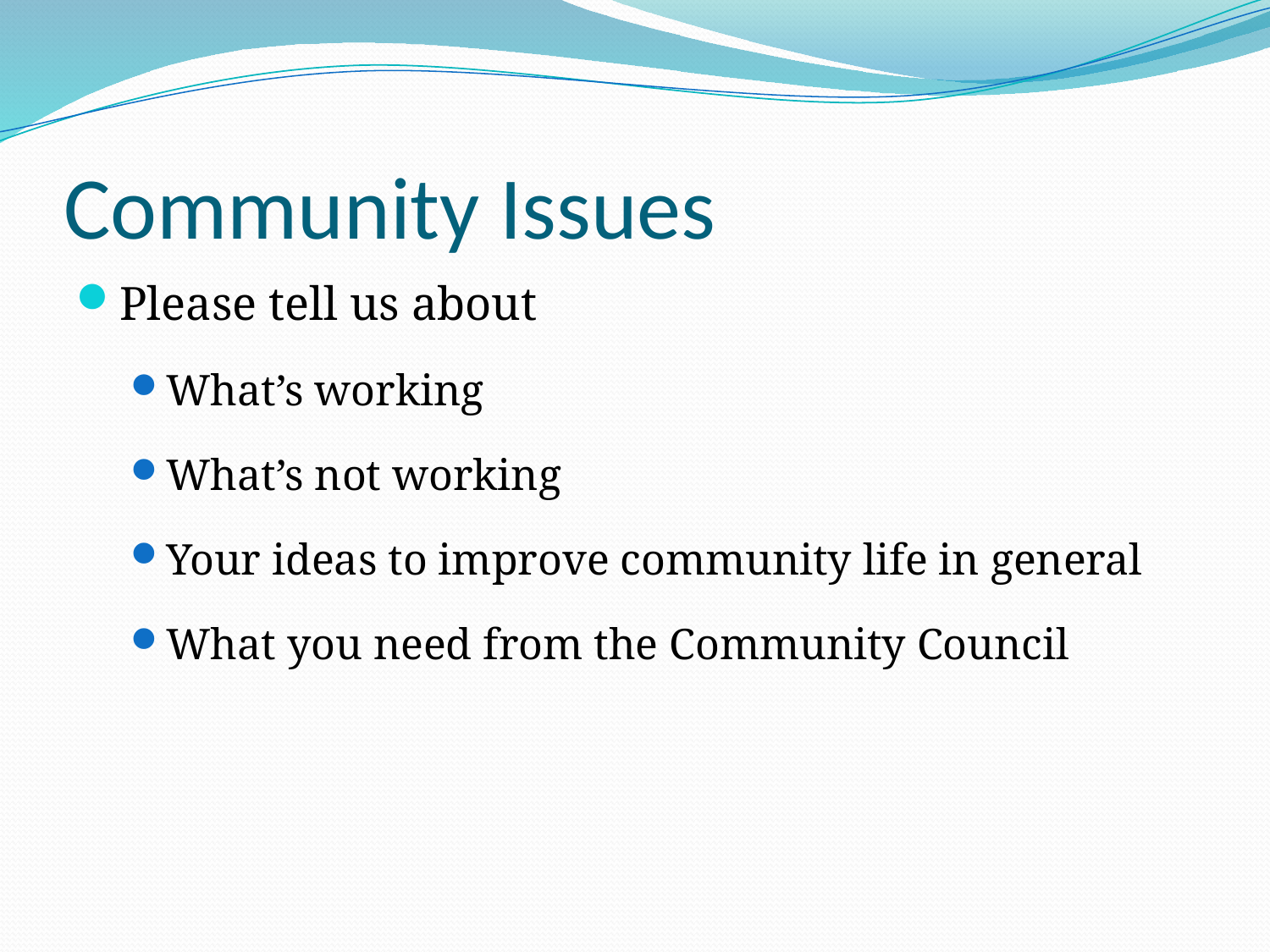

# Community Issues
Please tell us about
What’s working
What’s not working
Your ideas to improve community life in general
What you need from the Community Council